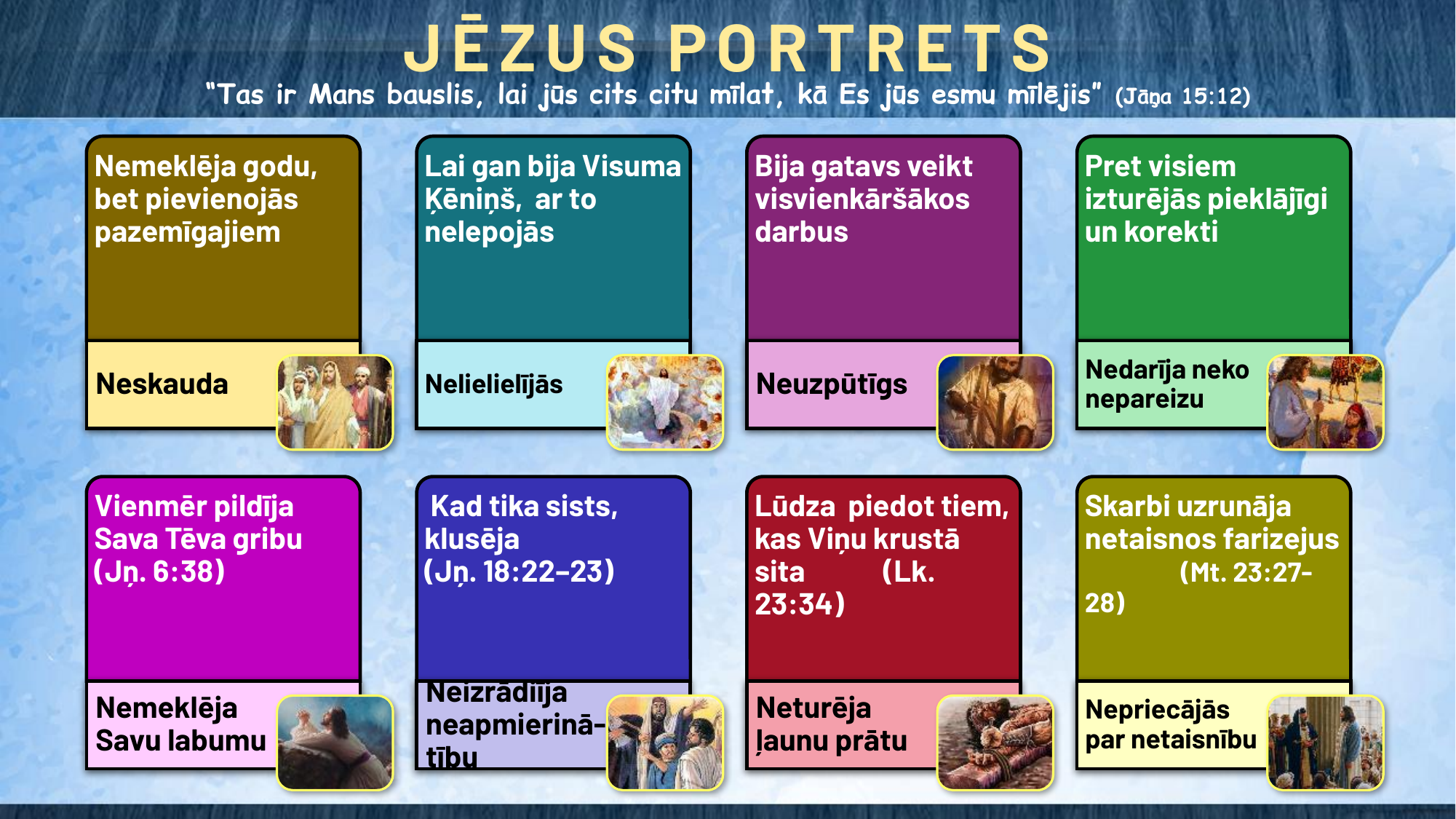

JĒZUS PORTRETS
“Tas ir Mans bauslis, lai jūs cits citu mīlat, kā Es jūs esmu mīlējis” (Jāņa 15:12)
Nemeklēja godu, bet pievienojās pazemīgajiem
Neskauda
Lai gan bija Visuma Ķēniņš,  ar to nelepojās
Nelielielījās
Bija gatavs veikt visvienkāršākos darbus
Neuzpūtīgs
Pret visiem izturējās pieklājīgi un korekti

Nedarīja neko nepareizu
Vienmēr pildīja Sava Tēva gribu (Jņ. 6:38)
Nemeklēja Savu labumu
 Kad tika sists, klusēja                     (Jņ. 18:22–23)
Neizrādiīja neapmierinā-tību
Lūdza  piedot tiem, kas Viņu krustā sita             (Lk. 23:34)

Neturēja ļaunu prātu
Skarbi uzrunāja netaisnos farizejus                 (Mt. 23:27-28)
Nepriecājās par netaisnību